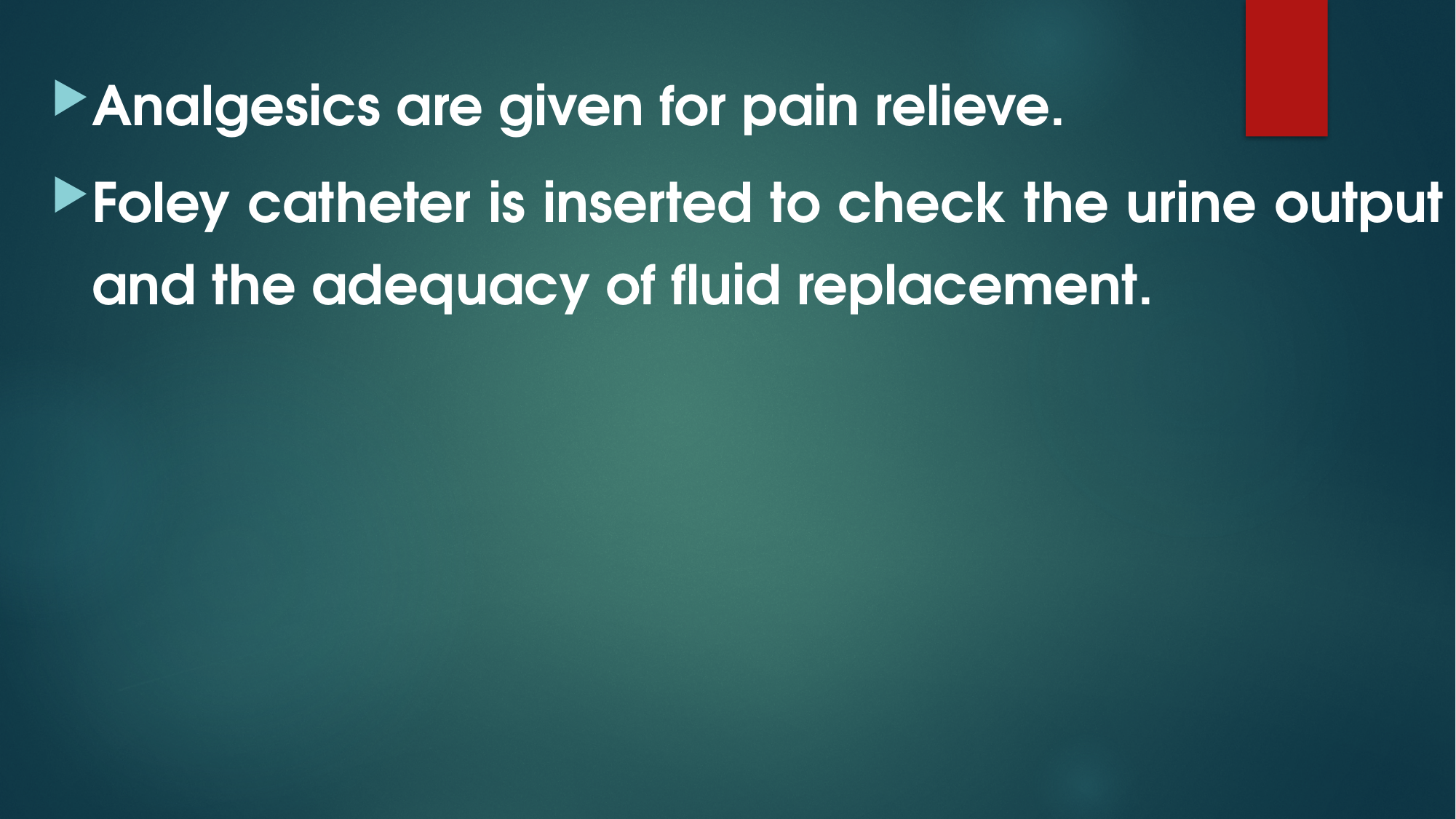

Analgesics are given for pain relieve.
Foley catheter is inserted to check the urine output and the adequacy of fluid replacement.